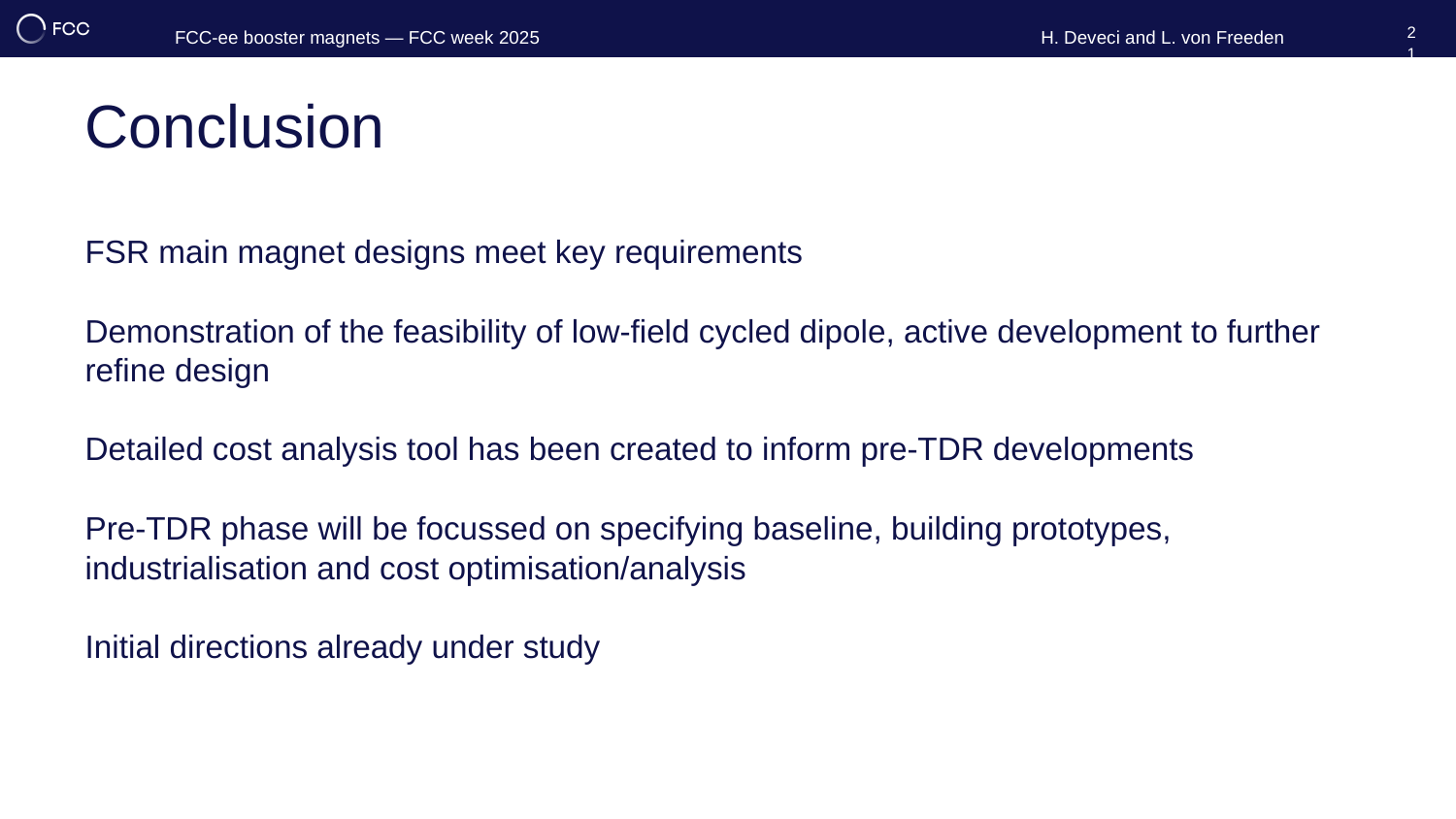

21
FCC-ee booster magnets — FCC week 2025
H. Deveci and L. von Freeden
# Conclusion
FSR main magnet designs meet key requirements

Demonstration of the feasibility of low-field cycled dipole, active development to further refine design

Detailed cost analysis tool has been created to inform pre-TDR developments

Pre-TDR phase will be focussed on specifying baseline, building prototypes, industrialisation and cost optimisation/analysis

Initial directions already under study